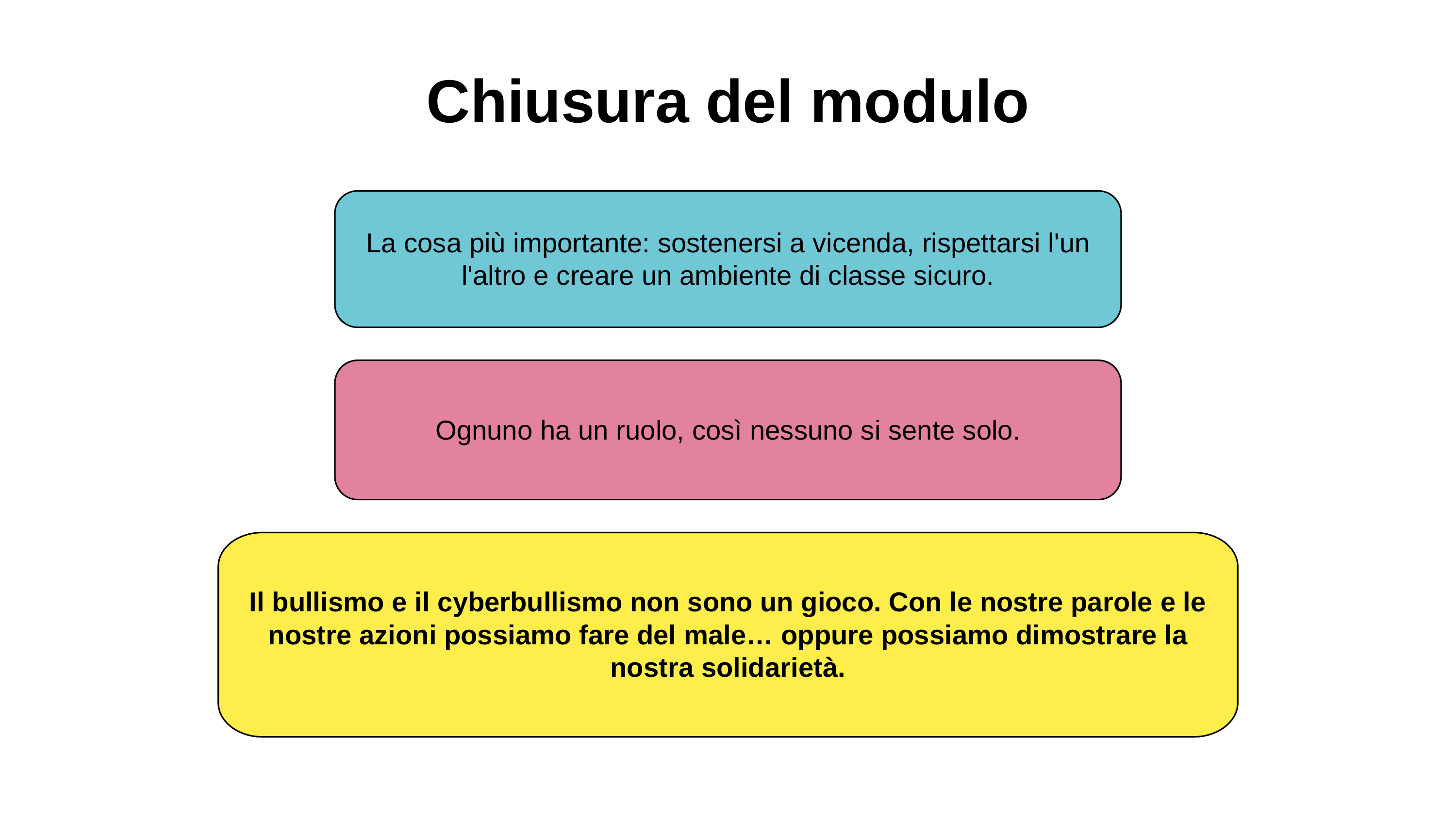

Chiusura del modulo

La cosa più importante: sostenersi a vicenda, rispettarsi l'un l'altro e creare un ambiente di classe sicuro.

Ognuno ha un ruolo, così nessuno si sente solo.

Il bullismo e il cyberbullismo non sono un gioco. Con le nostre parole e le nostre azioni possiamo fare del male… oppure possiamo dimostrare la nostra solidarietà.